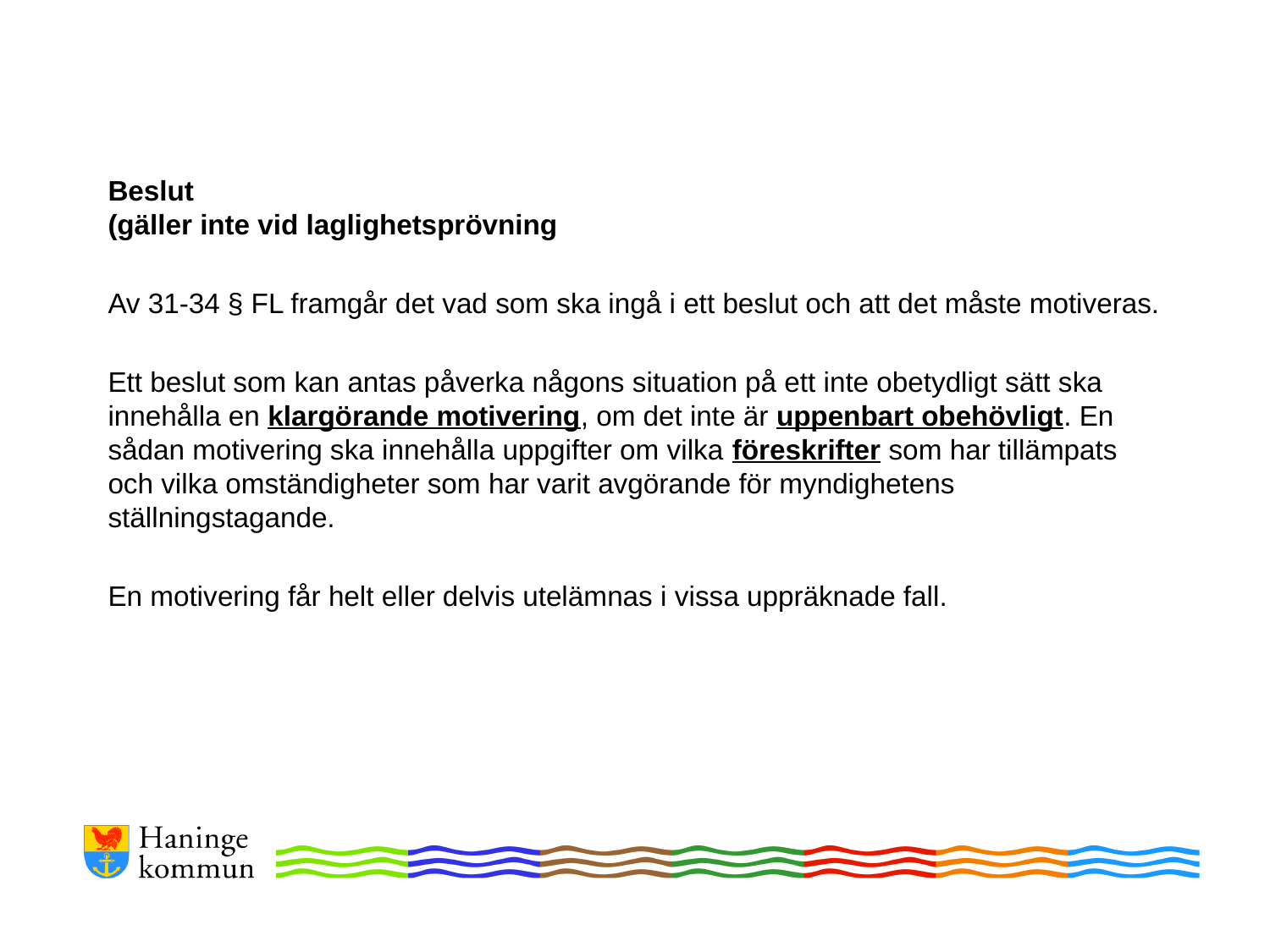

Beslut
(gäller inte vid laglighetsprövning

Av 31-34 § FL framgår det vad som ska ingå i ett beslut och att det måste motiveras.

Ett beslut som kan antas påverka någons situation på ett inte obetydligt sätt ska innehålla en klargörande motivering, om det inte är uppenbart obehövligt. En sådan motivering ska innehålla uppgifter om vilka föreskrifter som har tillämpats och vilka omständigheter som har varit avgörande för myndighetens ställningstagande.

En motivering får helt eller delvis utelämnas i vissa uppräknade fall.